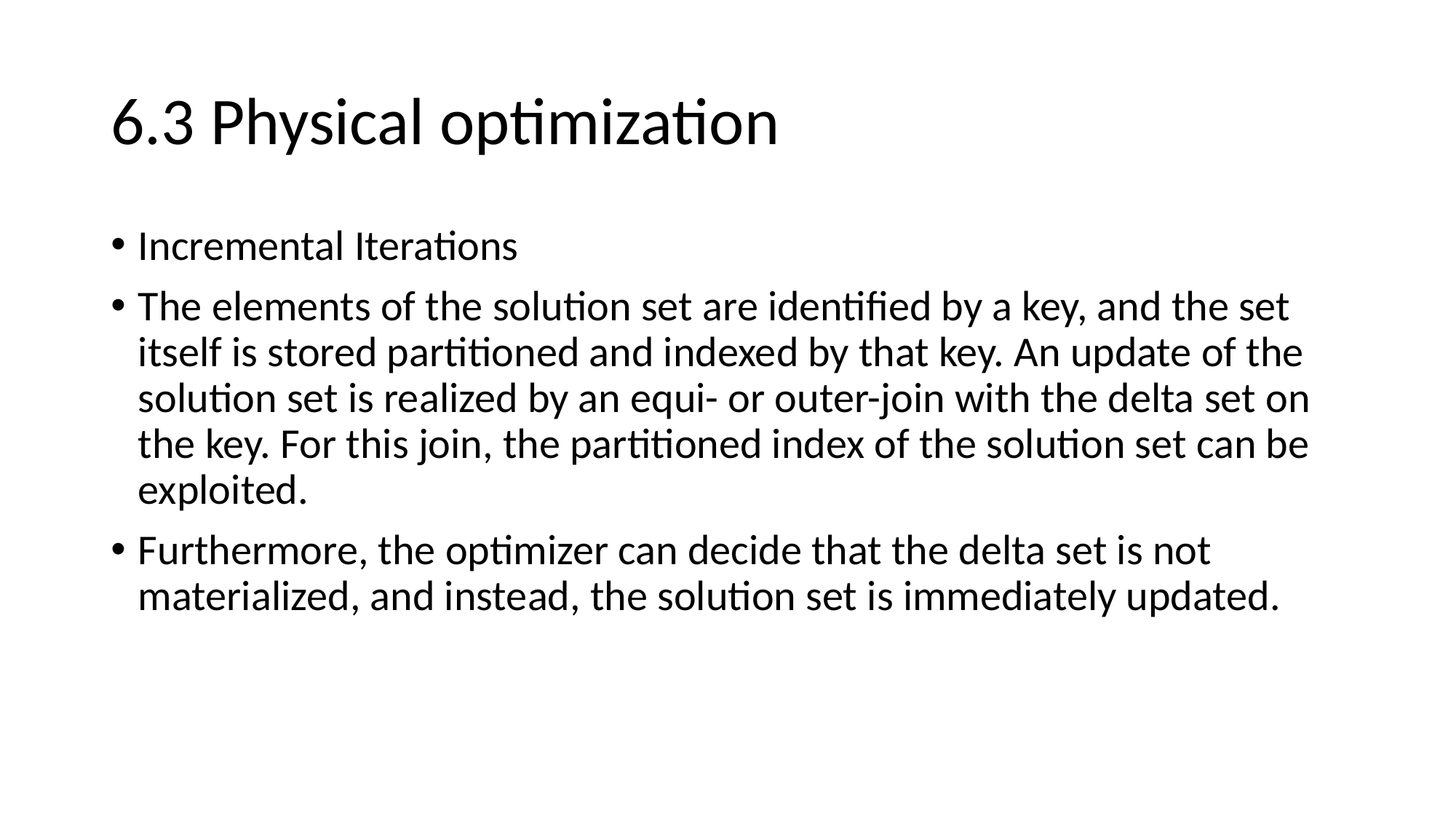

# 6.3 Physical optimization
Incremental Iterations
The elements of the solution set are identified by a key, and the set itself is stored partitioned and indexed by that key. An update of the solution set is realized by an equi- or outer-join with the delta set on the key. For this join, the partitioned index of the solution set can be exploited.
Furthermore, the optimizer can decide that the delta set is not materialized, and instead, the solution set is immediately updated.